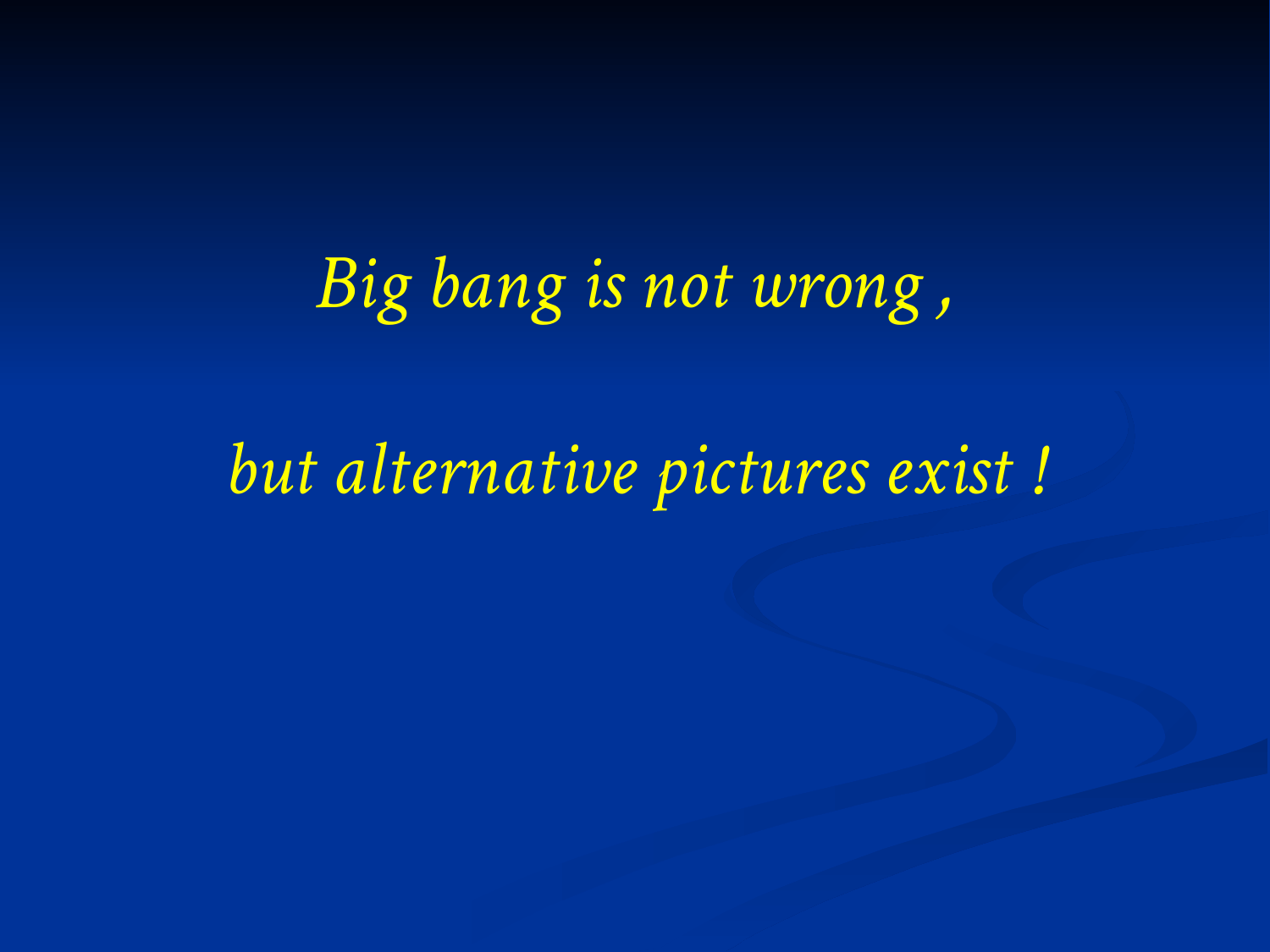

# Big bang is not wrong , but alternative pictures exist !